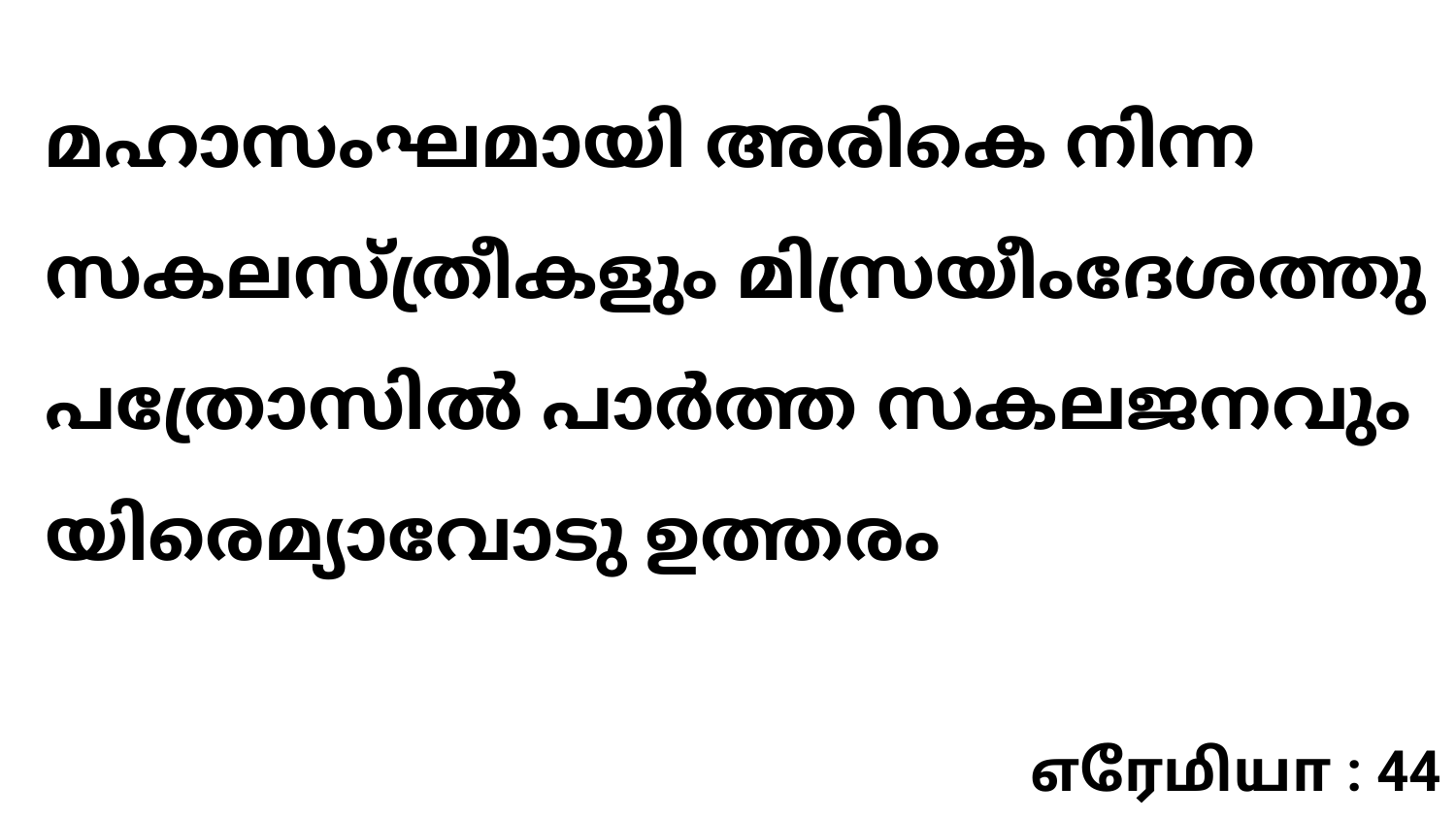

മഹാസംഘമായി അരികെ നിന്ന സകലസ്ത്രീകളും മിസ്രയീംദേശത്തു പത്രോസിൽ പാർത്ത സകലജനവും യിരെമ്യാവോടു ഉത്തരം
எரேமியா : 44